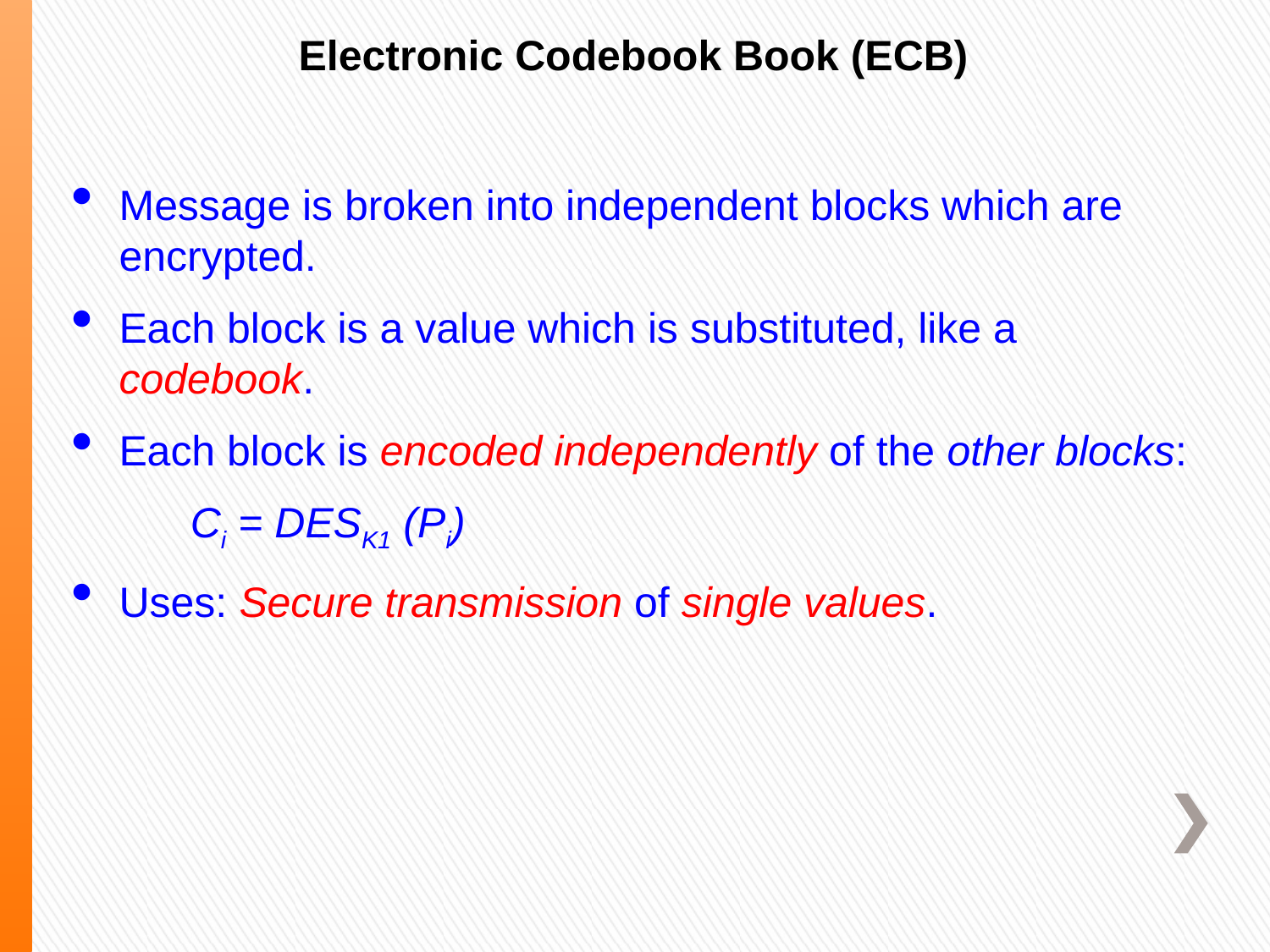

Electronic Codebook Book (ECB)
Message is broken into independent blocks which are encrypted.
Each block is a value which is substituted, like a codebook.
Each block is encoded independently of the other blocks:
	Ci = DESK1 (Pi)
Uses: Secure transmission of single values.